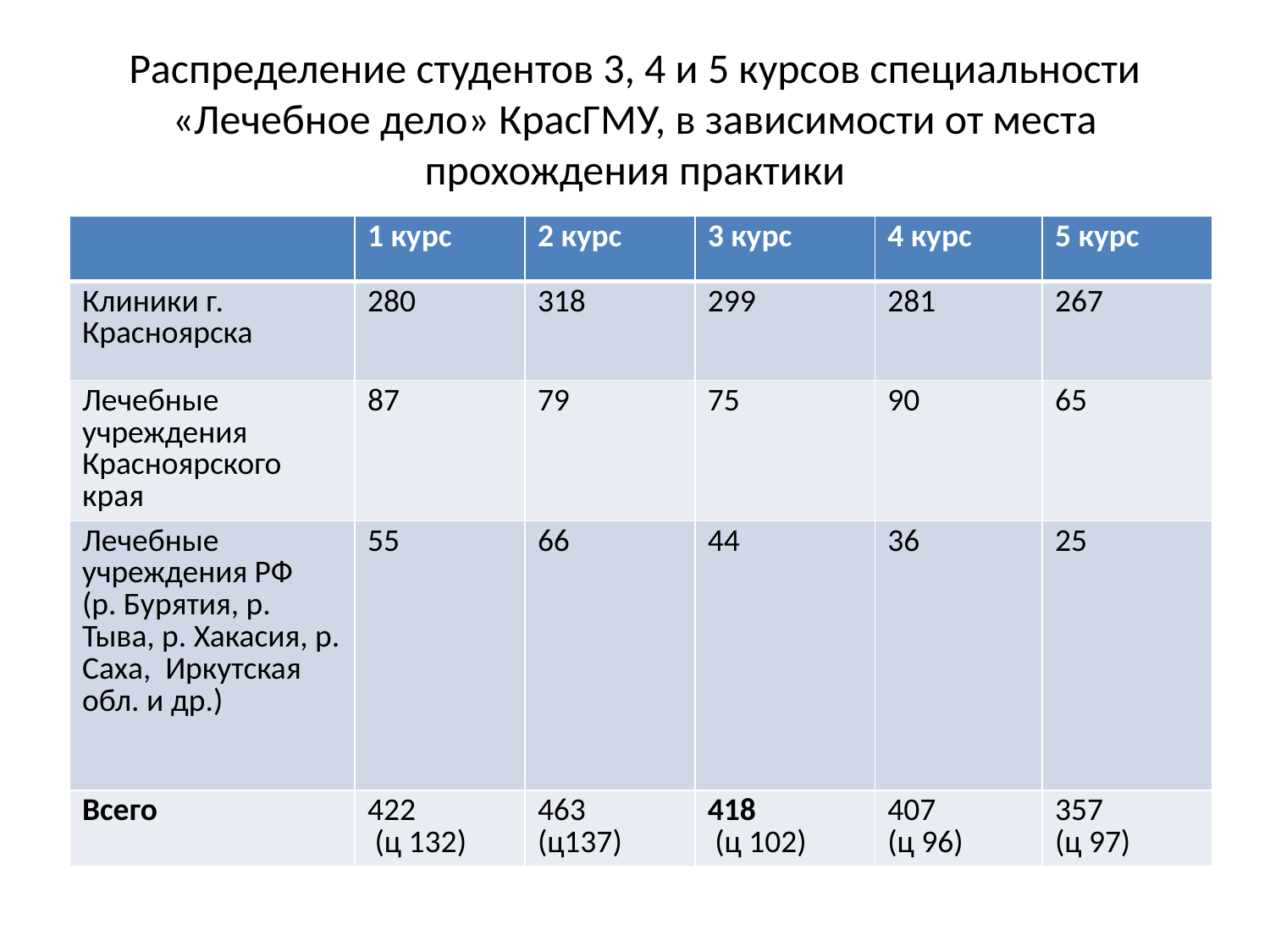

# Распределение студентов 3, 4 и 5 курсов специальности «Лечебное дело» КрасГМУ, в зависимости от места прохождения практики
|  | 1 курс | 2 курс | 3 курс | 4 курс | 5 курс |
| --- | --- | --- | --- | --- | --- |
| Клиники г. Красноярска | 280 | 318 | 299 | 281 | 267 |
| Лечебные учреждения Красноярского края | 87 | 79 | 75 | 90 | 65 |
| Лечебные учреждения РФ (р. Бурятия, р. Тыва, р. Хакасия, р. Саха, Иркутская обл. и др.) | 55 | 66 | 44 | 36 | 25 |
| Всего | 422 (ц 132) | 463 (ц137) | 418 (ц 102) | 407 (ц 96) | 357 (ц 97) |